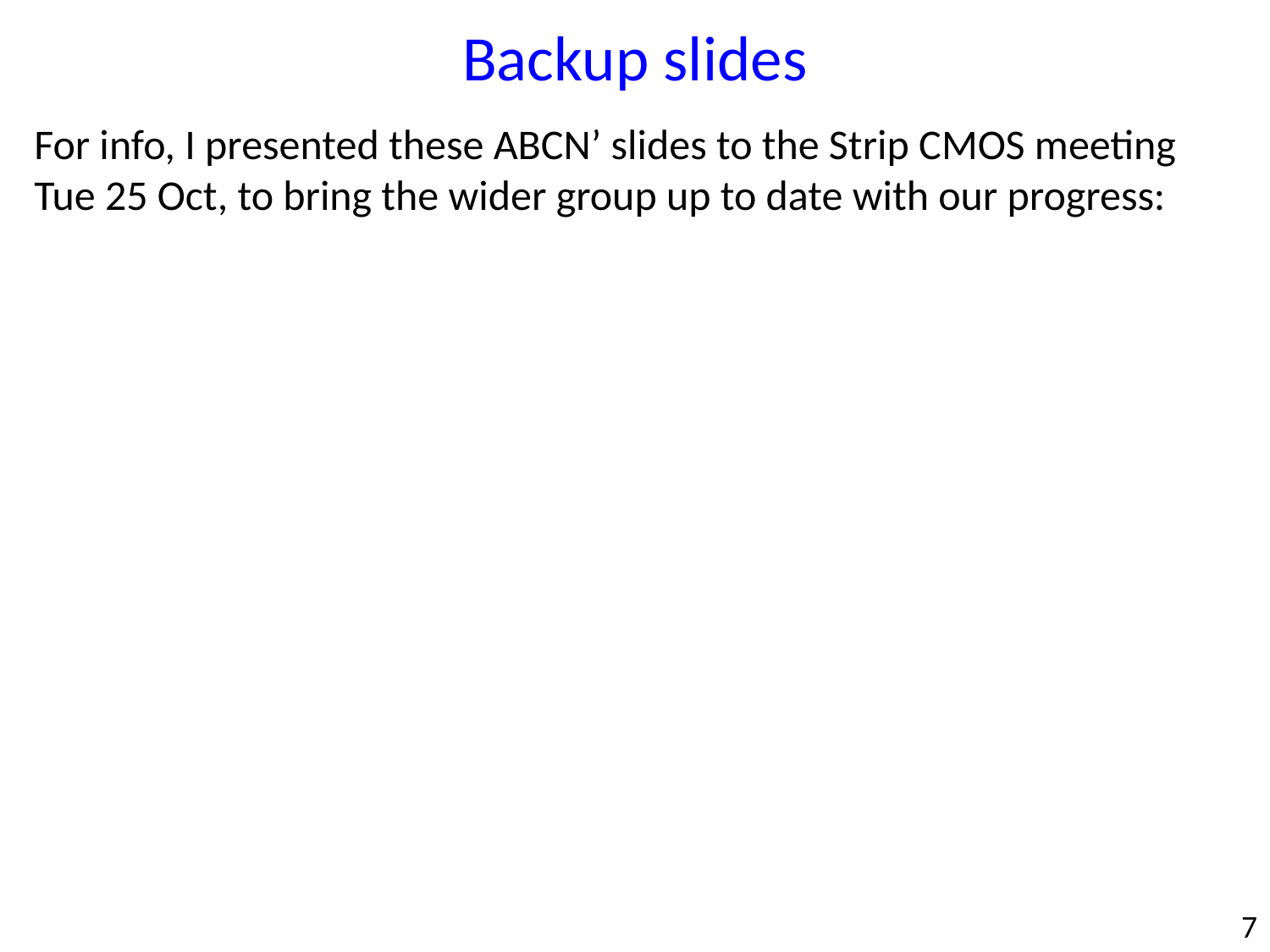

Backup slides
For info, I presented these ABCN’ slides to the Strip CMOS meeting Tue 25 Oct, to bring the wider group up to date with our progress:
7